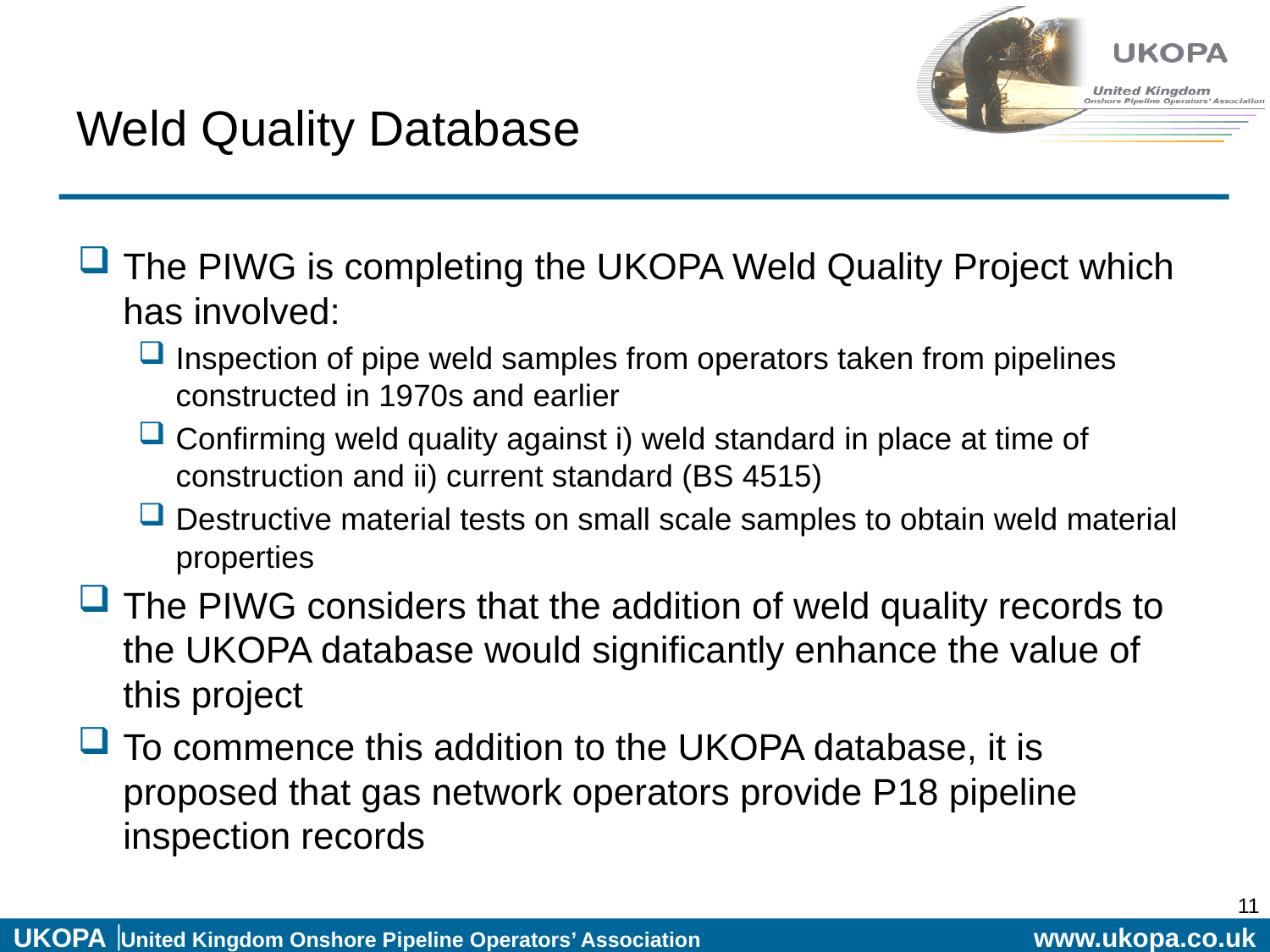

# Weld Quality Database
The PIWG is completing the UKOPA Weld Quality Project which has involved:
Inspection of pipe weld samples from operators taken from pipelines constructed in 1970s and earlier
Confirming weld quality against i) weld standard in place at time of construction and ii) current standard (BS 4515)
Destructive material tests on small scale samples to obtain weld material properties
The PIWG considers that the addition of weld quality records to the UKOPA database would significantly enhance the value of this project
To commence this addition to the UKOPA database, it is proposed that gas network operators provide P18 pipeline inspection records

11